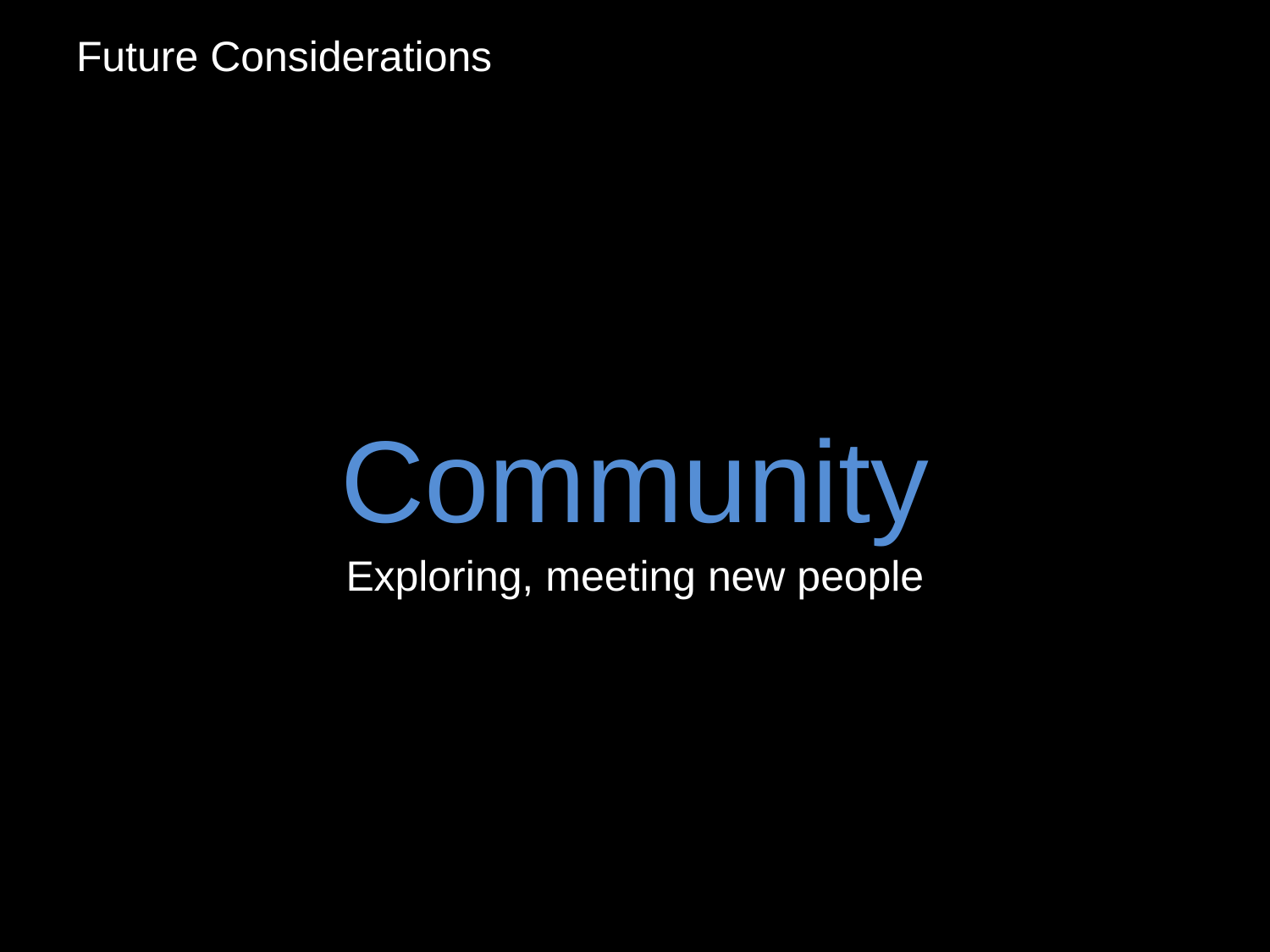

Future Considerations
# Community
Exploring, meeting new people